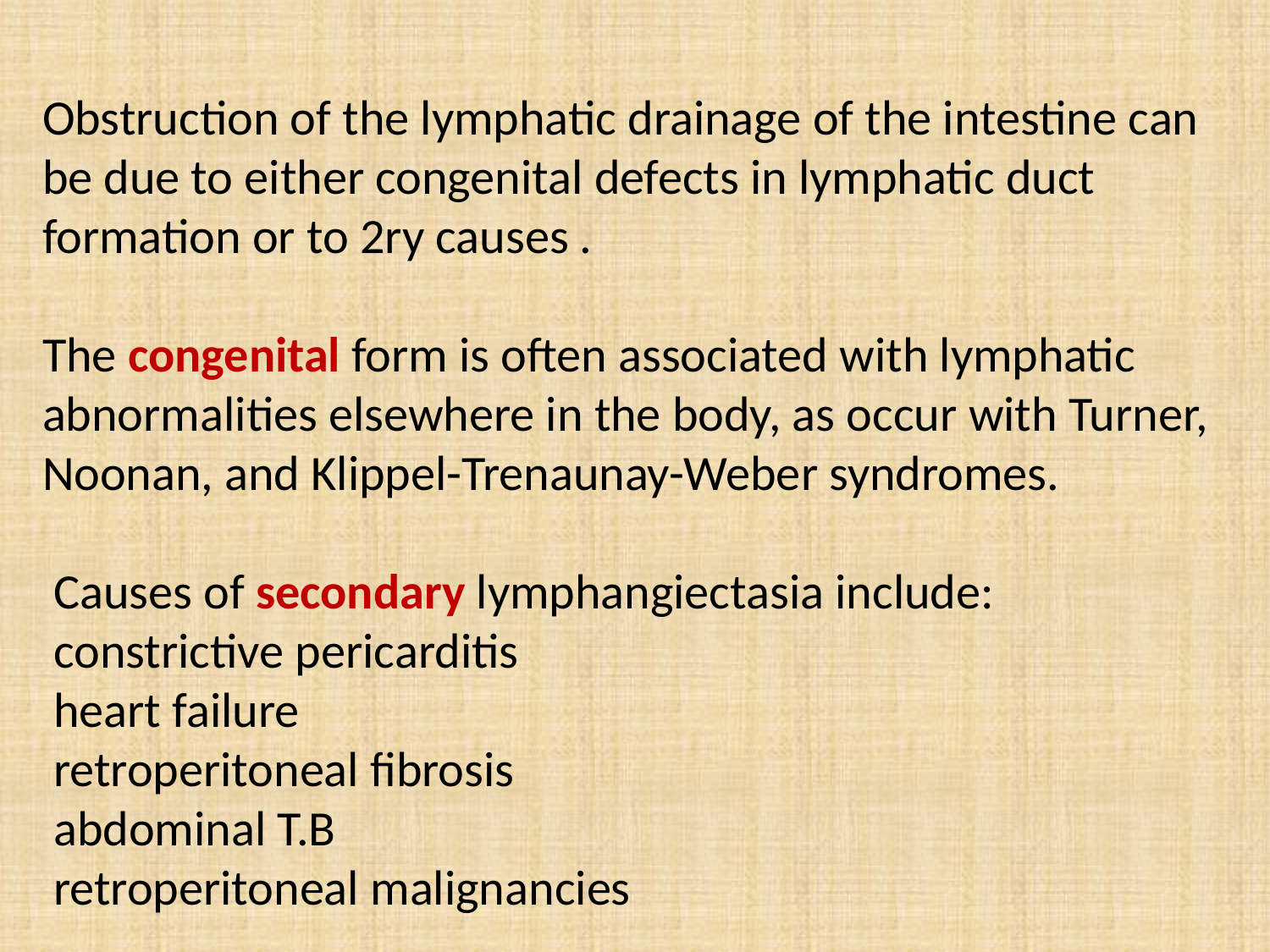

Obstruction of the lymphatic drainage of the intestine can be due to either congenital defects in lymphatic duct formation or to 2ry causes .

The congenital form is often associated with lymphatic abnormalities elsewhere in the body, as occur with Turner, Noonan, and Klippel-Trenaunay-Weber syndromes.

 Causes of secondary lymphangiectasia include:
 constrictive pericarditis
 heart failure
 retroperitoneal fibrosis
 abdominal T.B
 retroperitoneal malignancies